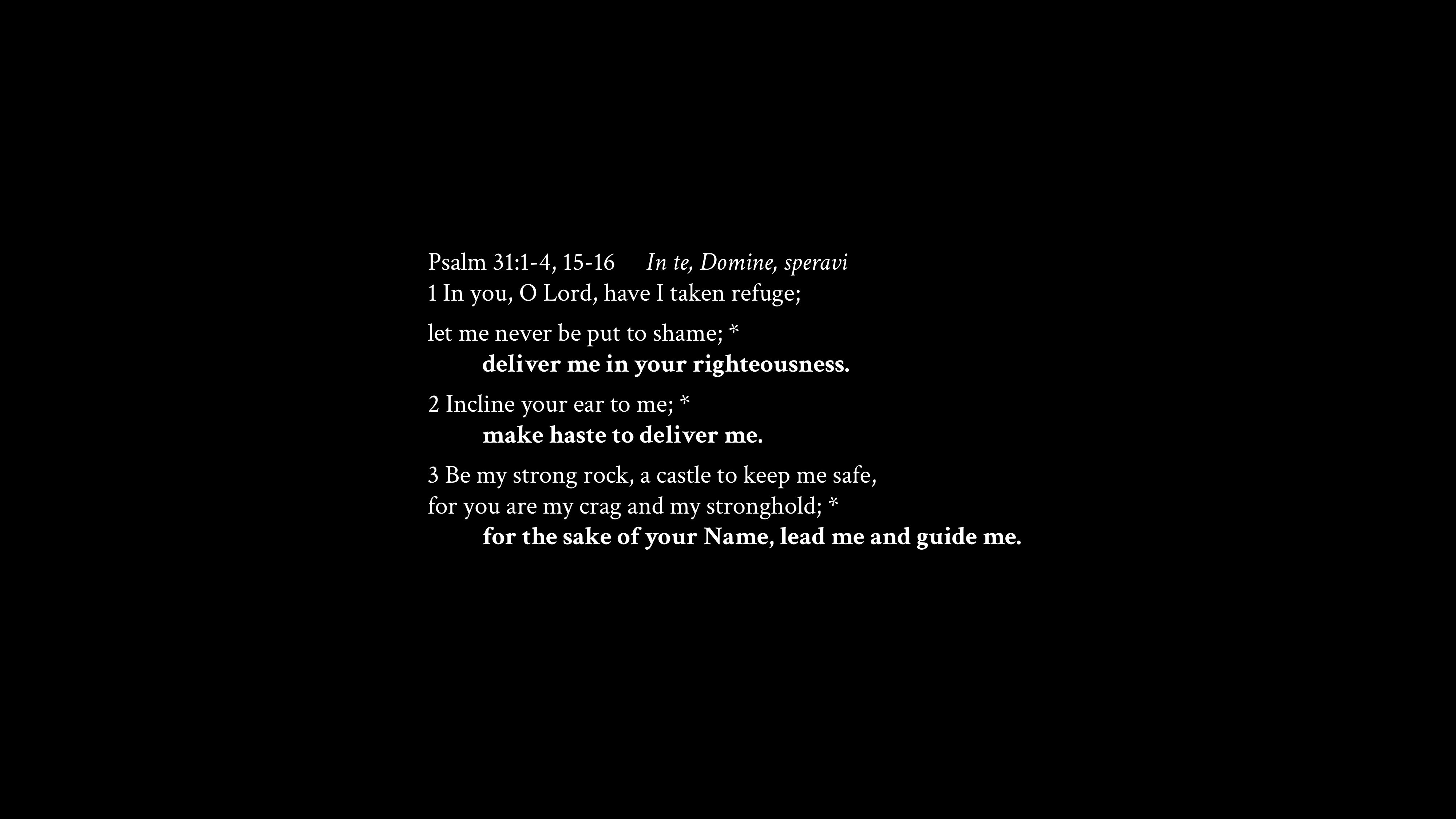

Psalm 31:1-4, 15-16	In te, Domine, speravi
1 In you, O Lord, have I taken refuge;
let me never be put to shame; *
	deliver me in your righteousness.
2 Incline your ear to me; *
	make haste to deliver me.
3 Be my strong rock, a castle to keep me safe,
for you are my crag and my stronghold; *
	for the sake of your Name, lead me and guide me.